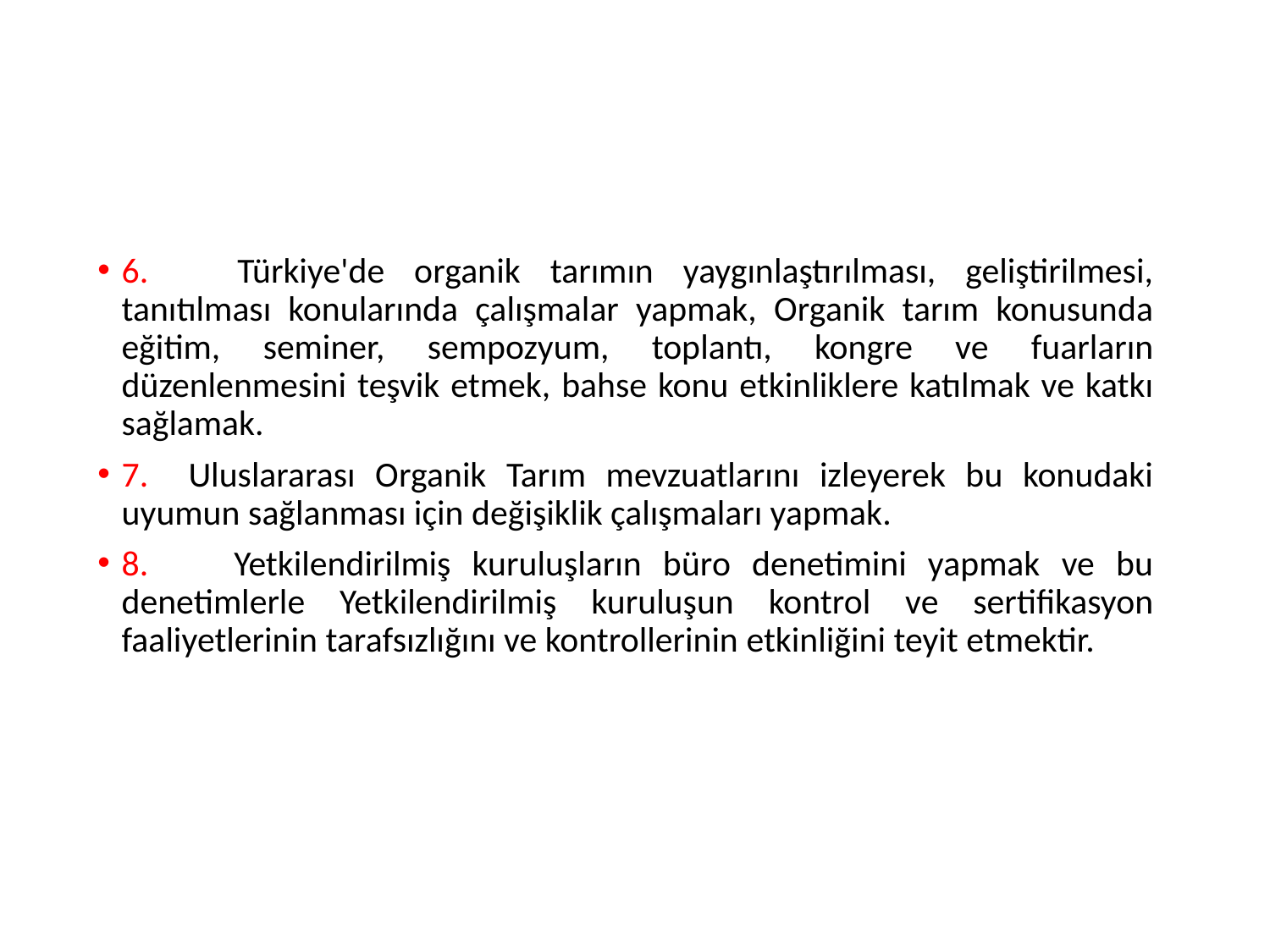

#
6.   Türkiye'de organik tarımın yaygınlaştırılması, geliştirilmesi, tanıtılması konularında çalışmalar yapmak, Organik tarım konusunda eğitim, seminer, sempozyum, toplantı, kongre ve fuarların düzenlenmesini teşvik etmek, bahse konu etkinliklere katılmak ve katkı sağlamak.
7.  Uluslararası Organik Tarım mevzuatlarını izleyerek bu konudaki uyumun sağlanması için değişiklik çalışmaları yapmak.
8.    Yetkilendirilmiş kuruluşların büro denetimini yapmak ve bu denetimlerle Yetkilendirilmiş kuruluşun kontrol ve sertifikasyon faaliyetlerinin tarafsızlığını ve kontrollerinin etkinliğini teyit etmektir.